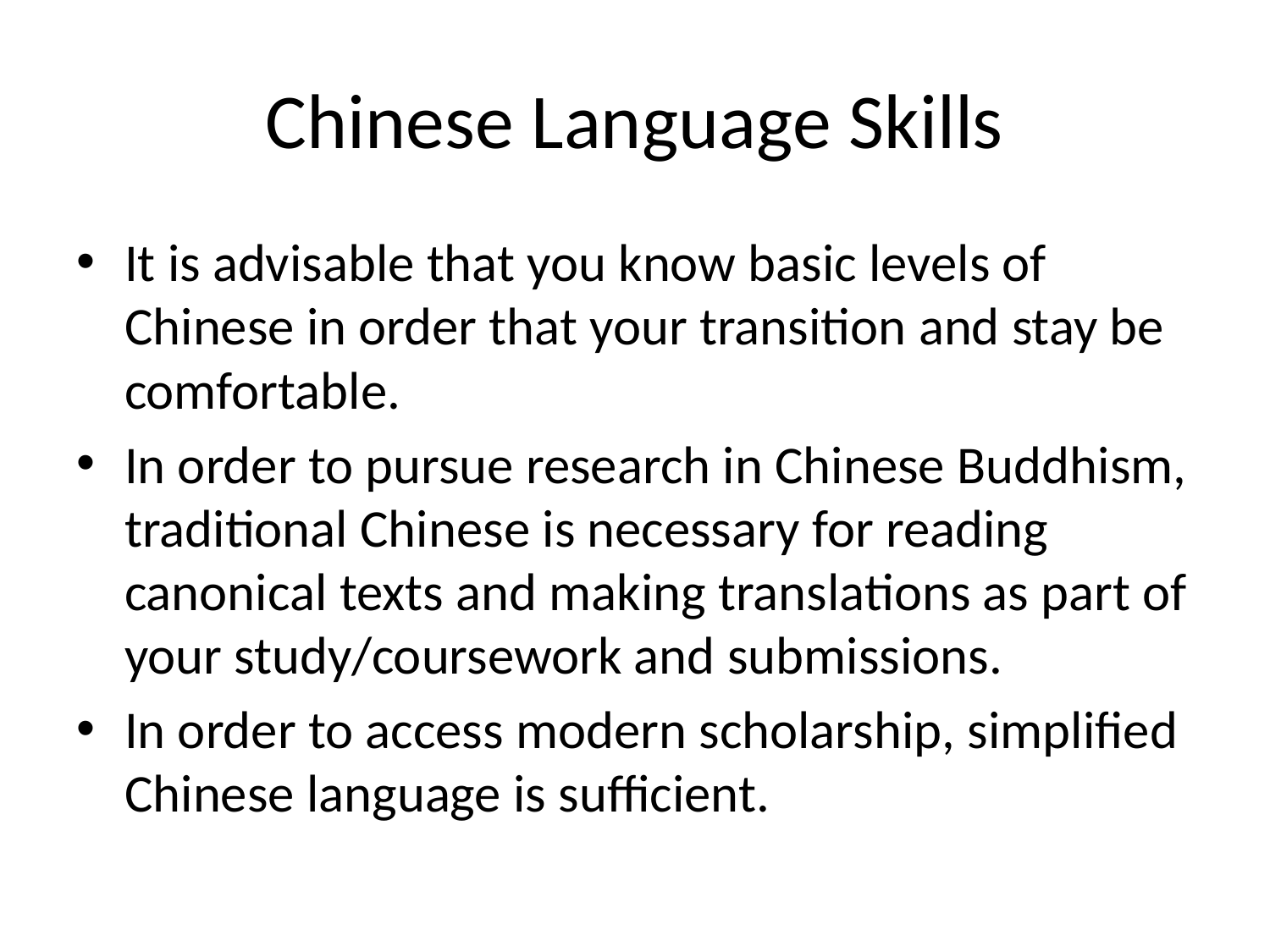

# Chinese Language Skills
It is advisable that you know basic levels of Chinese in order that your transition and stay be comfortable.
In order to pursue research in Chinese Buddhism, traditional Chinese is necessary for reading canonical texts and making translations as part of your study/coursework and submissions.
In order to access modern scholarship, simplified Chinese language is sufficient.